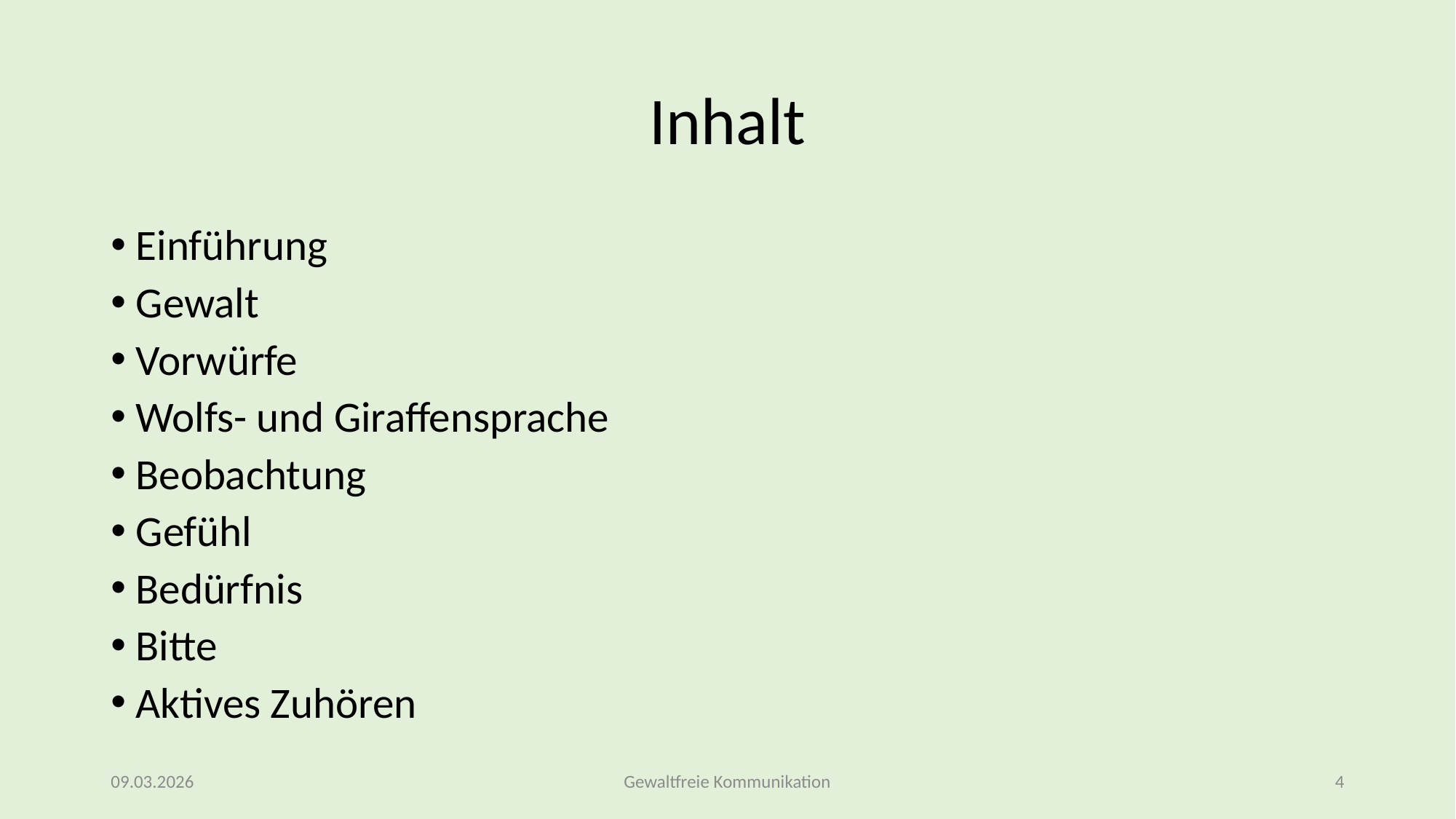

# Inhalt
Einführung
Gewalt
Vorwürfe
Wolfs- und Giraffensprache
Beobachtung
Gefühl
Bedürfnis
Bitte
Aktives Zuhören
09.03.2026
Gewaltfreie Kommunikation
4